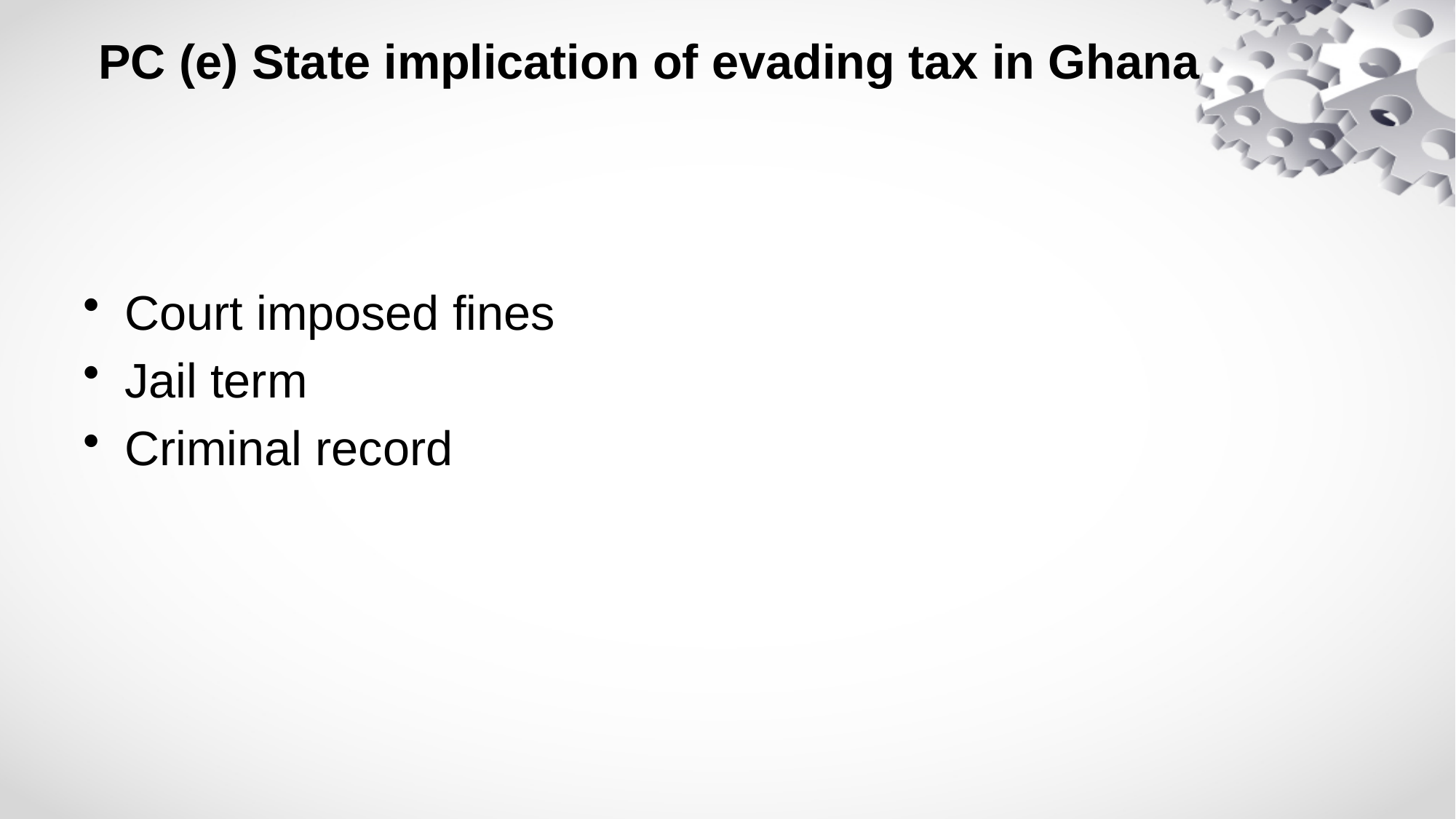

# PC (e) State implication of evading tax in Ghana

Court imposed fines
Jail term
Criminal record